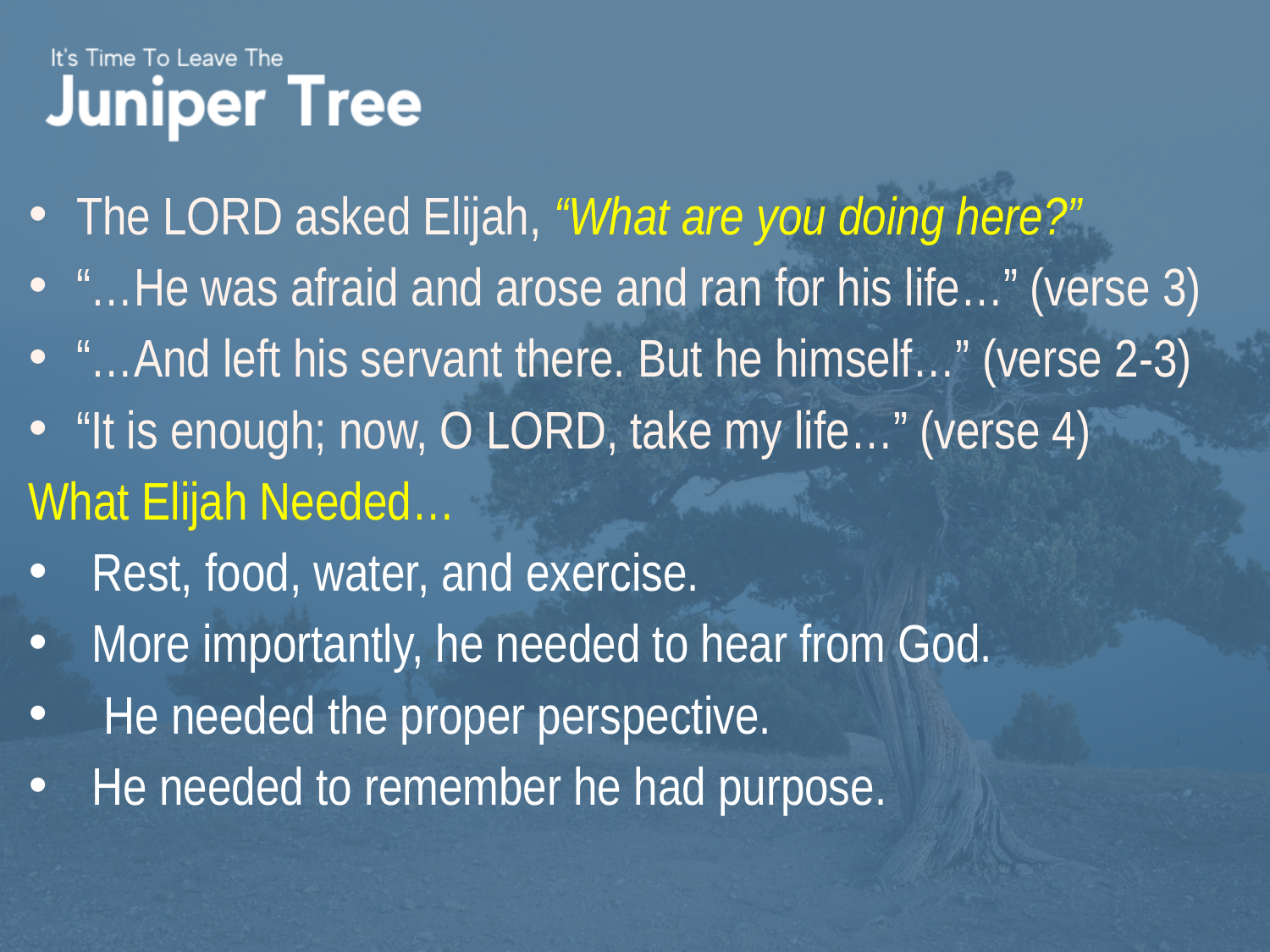

The LORD asked Elijah, “What are you doing here?”
“…He was afraid and arose and ran for his life…” (verse 3)
“…And left his servant there. But he himself…” (verse 2-3)
“It is enough; now, O LORD, take my life…” (verse 4)
What Elijah Needed…
Rest, food, water, and exercise.
More importantly, he needed to hear from God.
 He needed the proper perspective.
He needed to remember he had purpose.